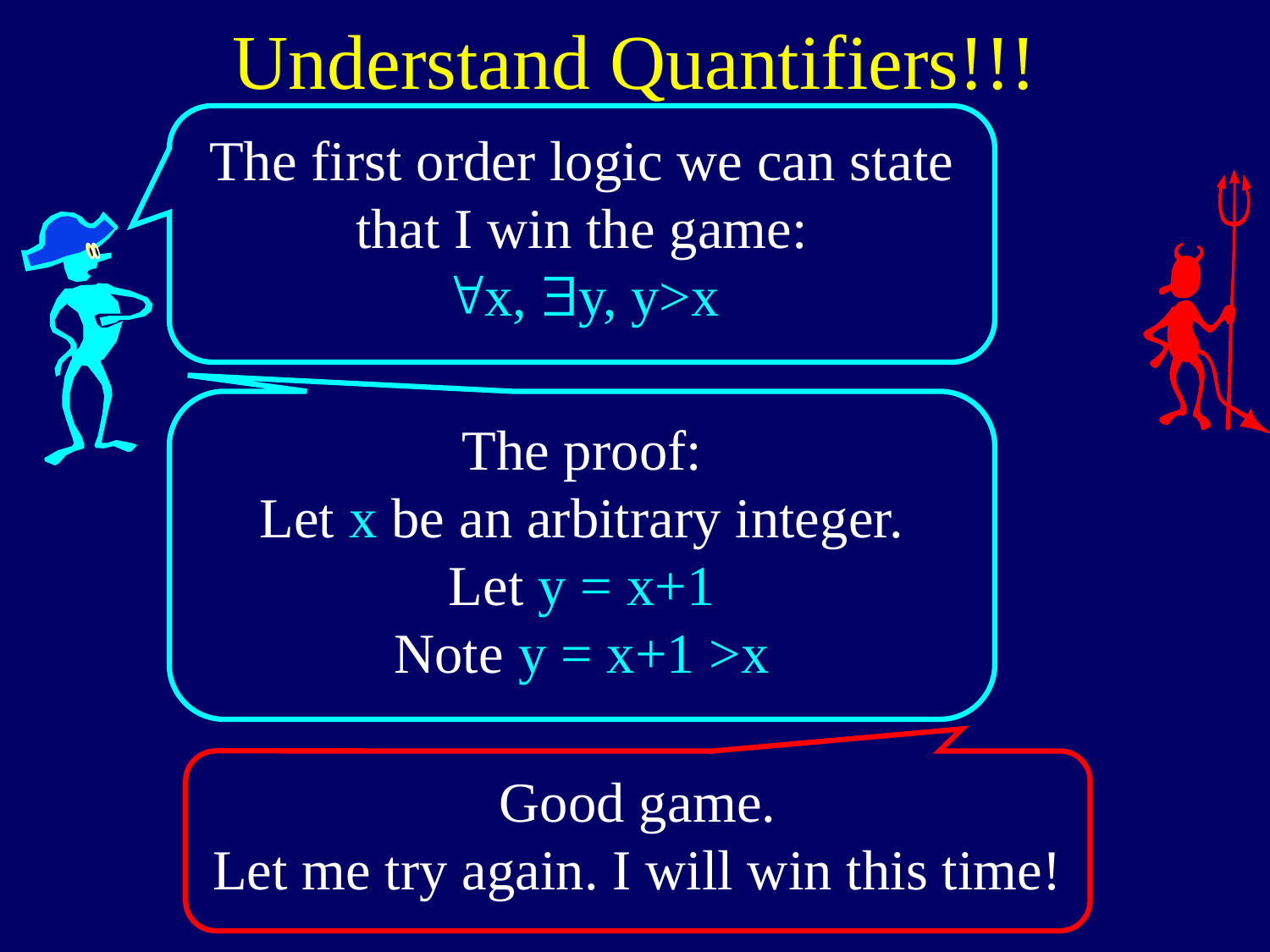

# Understand Quantifiers!!!
The first order logic we can state
that I win the game:
∀x, ∃y, y>x

The proof:
Let x be an arbitrary integer.
Let y = x+1
Note y = x+1 >x

Good game.
Let me try again. I will win this time!